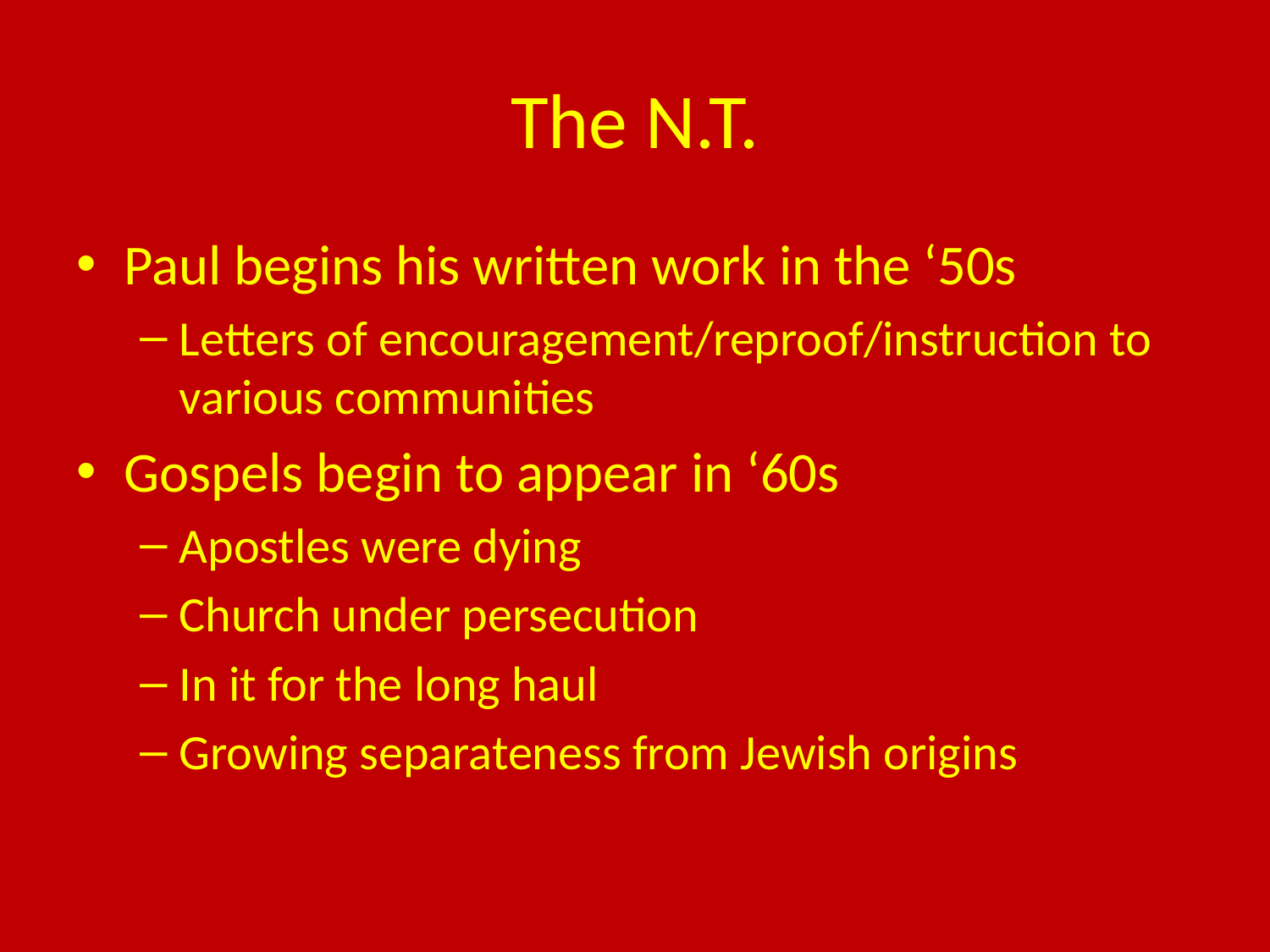

# The N.T.
Paul begins his written work in the ‘50s
Letters of encouragement/reproof/instruction to various communities
Gospels begin to appear in ‘60s
Apostles were dying
Church under persecution
In it for the long haul
Growing separateness from Jewish origins